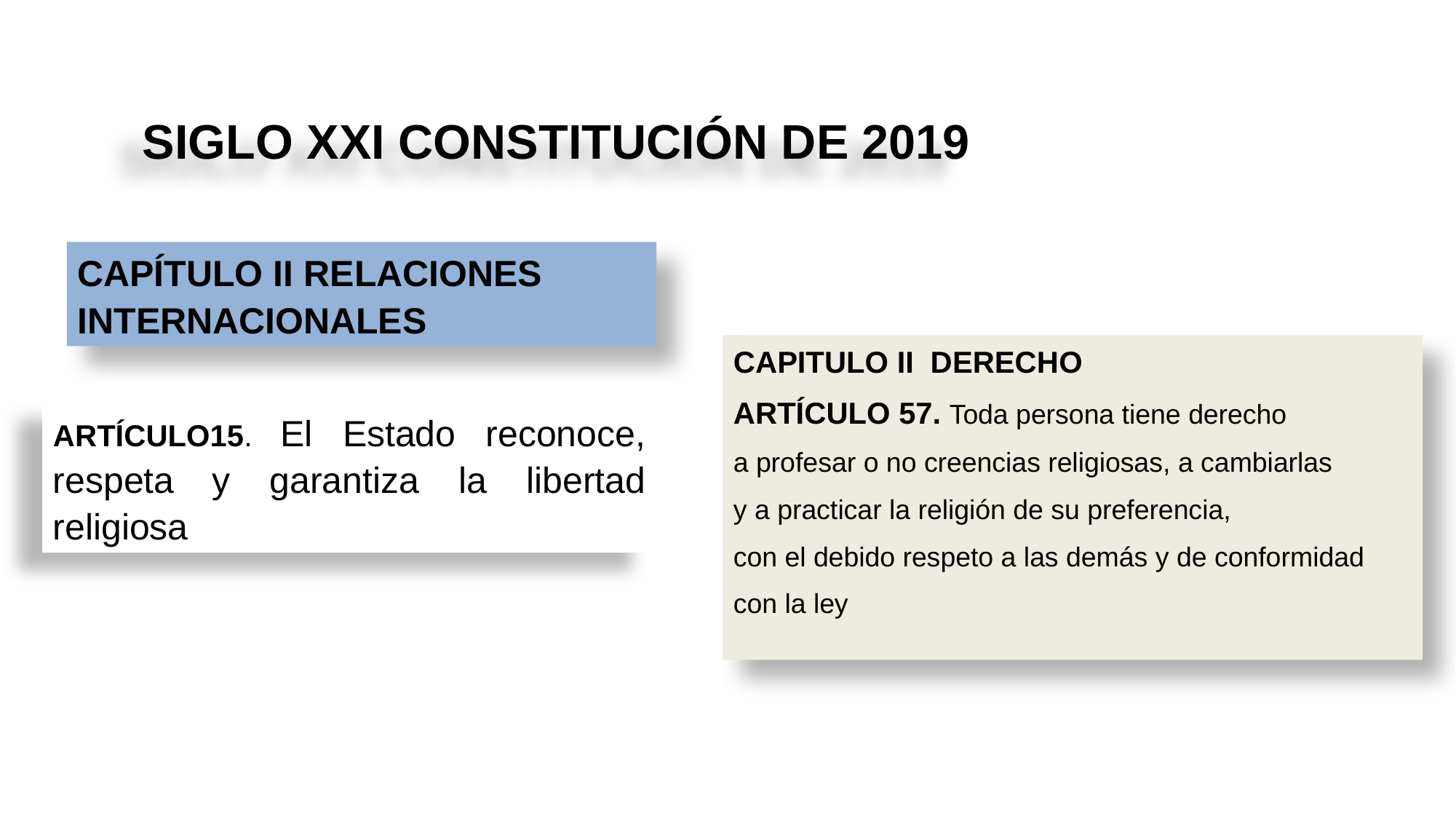

SIGLO XXI CONSTITUCIÓN DE 2019

CAPÍTULO II RELACIONES INTERNACIONALES
CAPITULO II  DERECHO
ARTÍCULO 57. Toda persona tiene derecho
a profesar o no creencias religiosas, a cambiarlas
y a practicar la religión de su preferencia,
con el debido respeto a las demás y de conformidad
con la ley

ARTÍCULO15. El Estado reconoce, respeta y garantiza la libertad religiosa